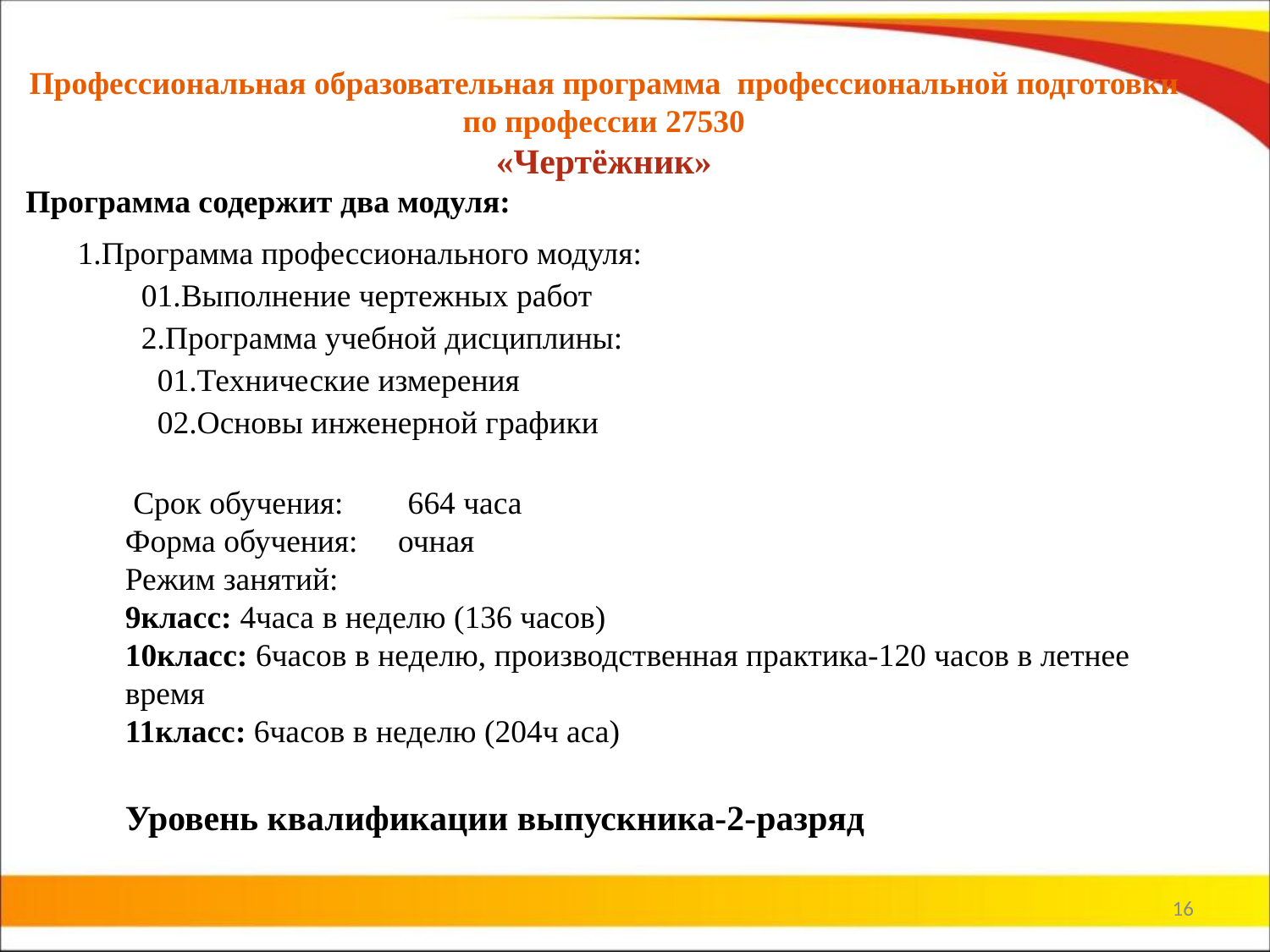

Профессиональная образовательная программа  профессиональной подготовки  по профессии 27530
«Чертёжник»
Программа содержит два модуля:

1.Программа профессионального модуля:
  01.Выполнение чертежных работ
  2.Программа учебной дисциплины:
    01.Технические измерения
    02.Основы инженерной графики

 Срок обучения:        664 часа
Форма обучения:     очная
Режим занятий:
9класс: 4часа в неделю (136 часов)
10класс: 6часов в неделю, производственная практика-120 часов в летнее время
11класс: 6часов в неделю (204ч аса)

Уровень квалификации выпускника-2-разряд
16